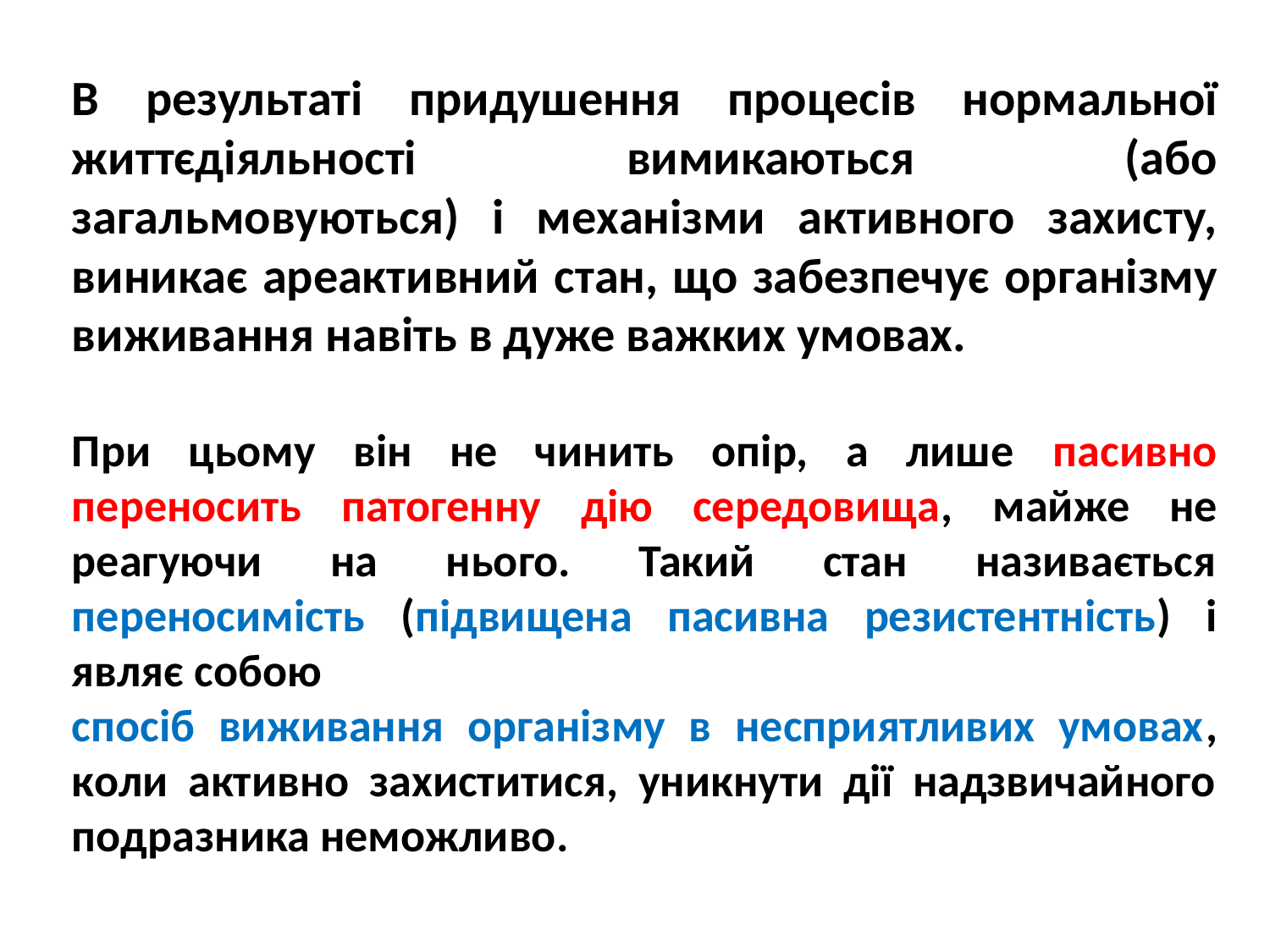

В результаті придушення процесів нормальної життєдіяльності вимикаються (або загальмовуються) і механізми активного захисту, виникає ареактивний стан, що забезпечує організму виживання навіть в дуже важких умовах.

При цьому він не чинить опір, а лише пасивно переносить патогенну дію середовища, майже не реагуючи на нього. Такий стан називається переносимість (підвищена пасивна резистентність) і являє собою
спосіб виживання організму в несприятливих умовах, коли активно захиститися, уникнути дії надзвичайного подразника неможливо.